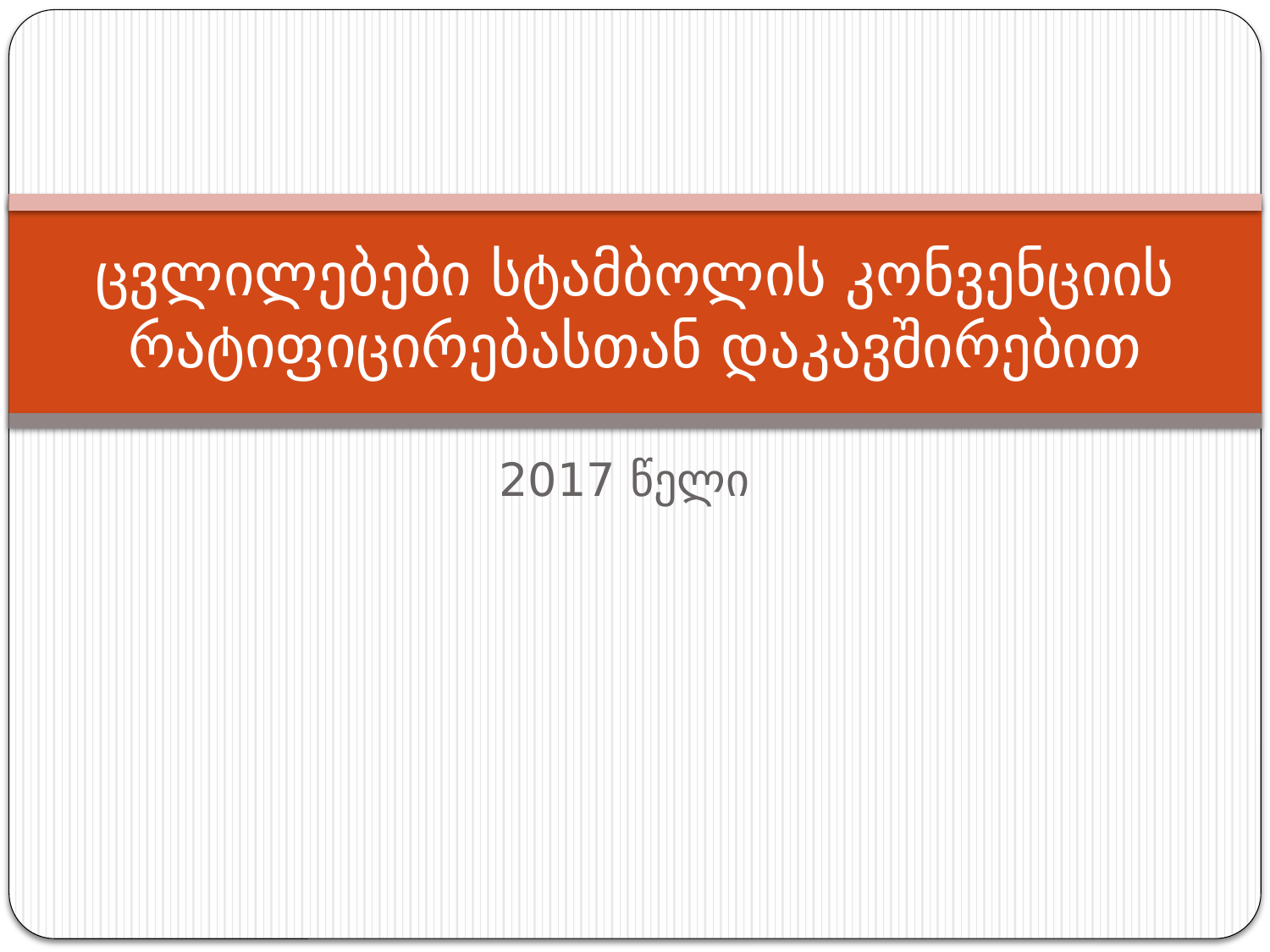

# ცვლილებები სტამბოლის კონვენციის რატიფიცირებასთან დაკავშირებით
2017 წელი